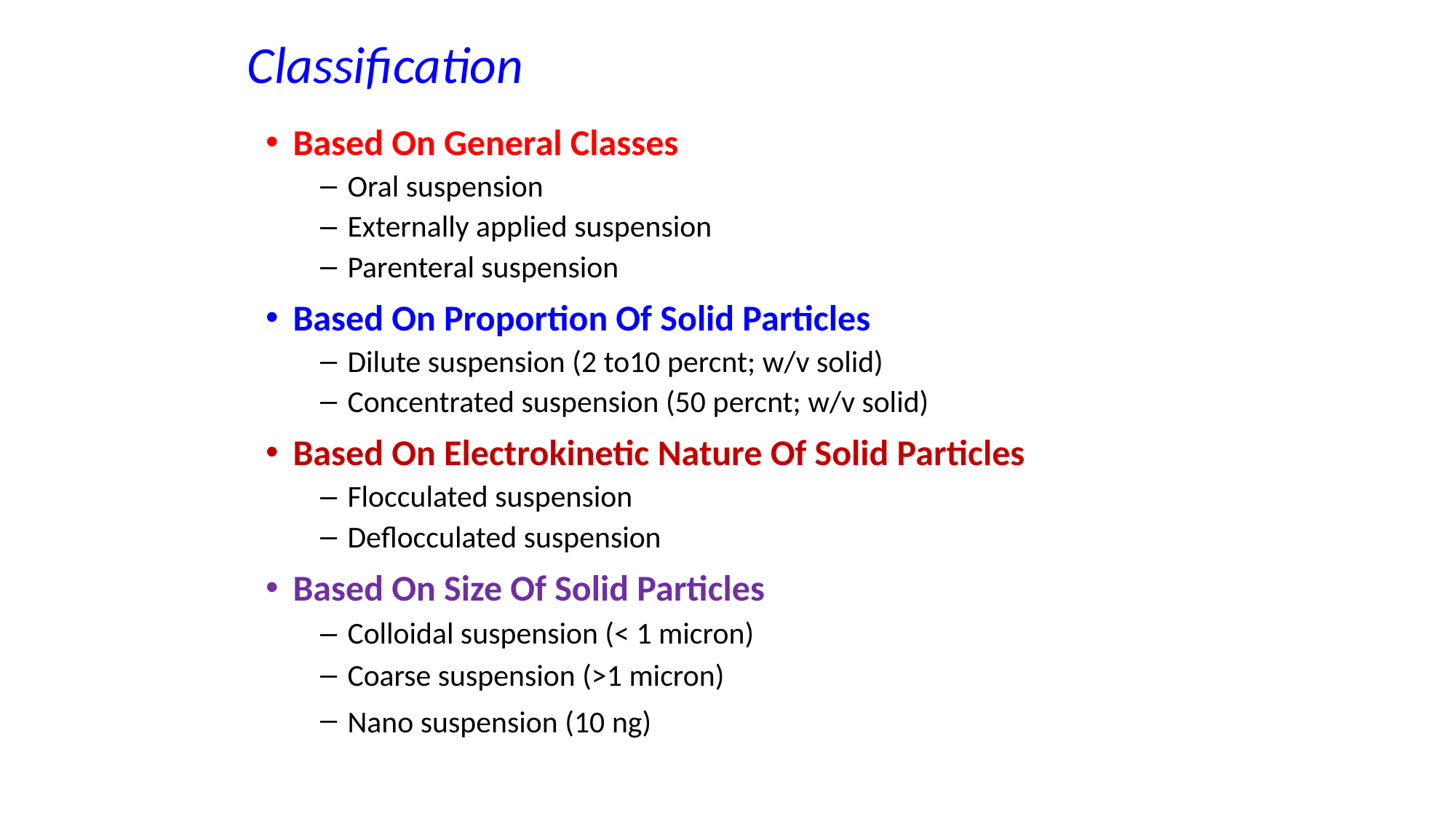

# Classification
Based On General Classes
Oral suspension
Externally applied suspension
Parenteral suspension
Based On Proportion Of Solid Particles
Dilute suspension (2 to10 percnt; w/v solid)
Concentrated suspension (50 percnt; w/v solid)
Based On Electrokinetic Nature Of Solid Particles
Flocculated suspension
Deflocculated suspension
Based On Size Of Solid Particles
Colloidal suspension (< 1 micron)
Coarse suspension (>1 micron)
Nano suspension (10 ng)